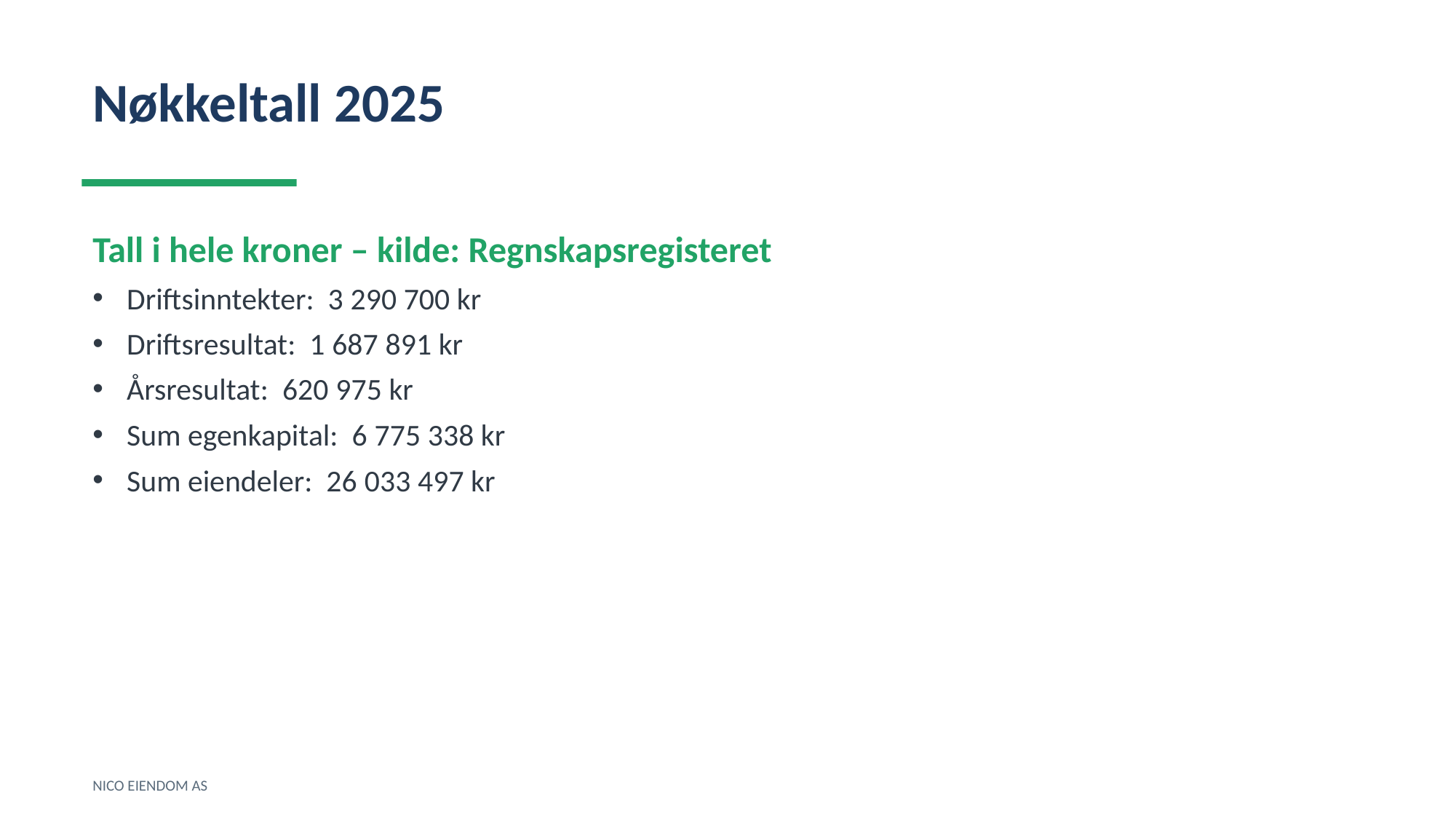

Nøkkeltall 2025

Tall i hele kroner – kilde: Regnskapsregisteret
Driftsinntekter:  3 290 700 kr
Driftsresultat:  1 687 891 kr
Årsresultat:  620 975 kr
Sum egenkapital:  6 775 338 kr
Sum eiendeler:  26 033 497 kr
NICO EIENDOM AS